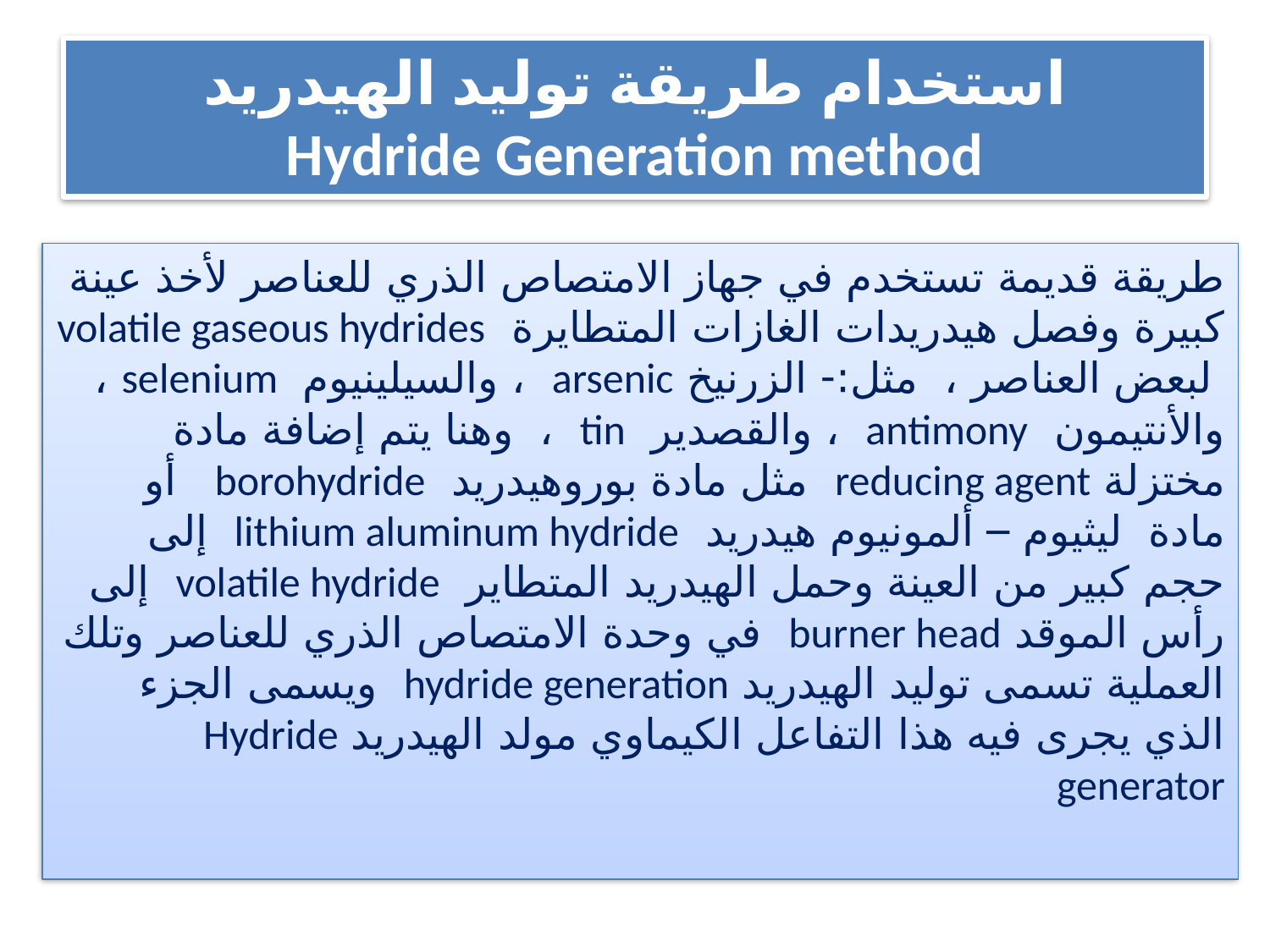

استخدام طريقة توليد الهيدريد
 Hydride Generation method
طريقة قديمة تستخدم في جهاز الامتصاص الذري للعناصر لأخذ عينة كبيرة وفصل هيدريدات الغازات المتطايرة  volatile gaseous hydrides  لبعض العناصر ،  مثل:- الزرنيخ arsenic  ، والسيلينيوم  selenium ، والأنتيمون  antimony  ، والقصدير  tin  ،  وهنا يتم إضافة مادة مختزلة reducing agent  مثل مادة بوروهيدريد  borohydride   أو مادة  ليثيوم – ألمونيوم هيدريد  lithium aluminum hydride  إلى حجم كبير من العينة وحمل الهيدريد المتطاير  volatile hydride  إلى رأس الموقد burner head  في وحدة الامتصاص الذري للعناصر وتلك العملية تسمى توليد الهيدريد hydride generation  ويسمى الجزء الذي يجرى فيه هذا التفاعل الكيماوي مولد الهيدريد Hydride generator